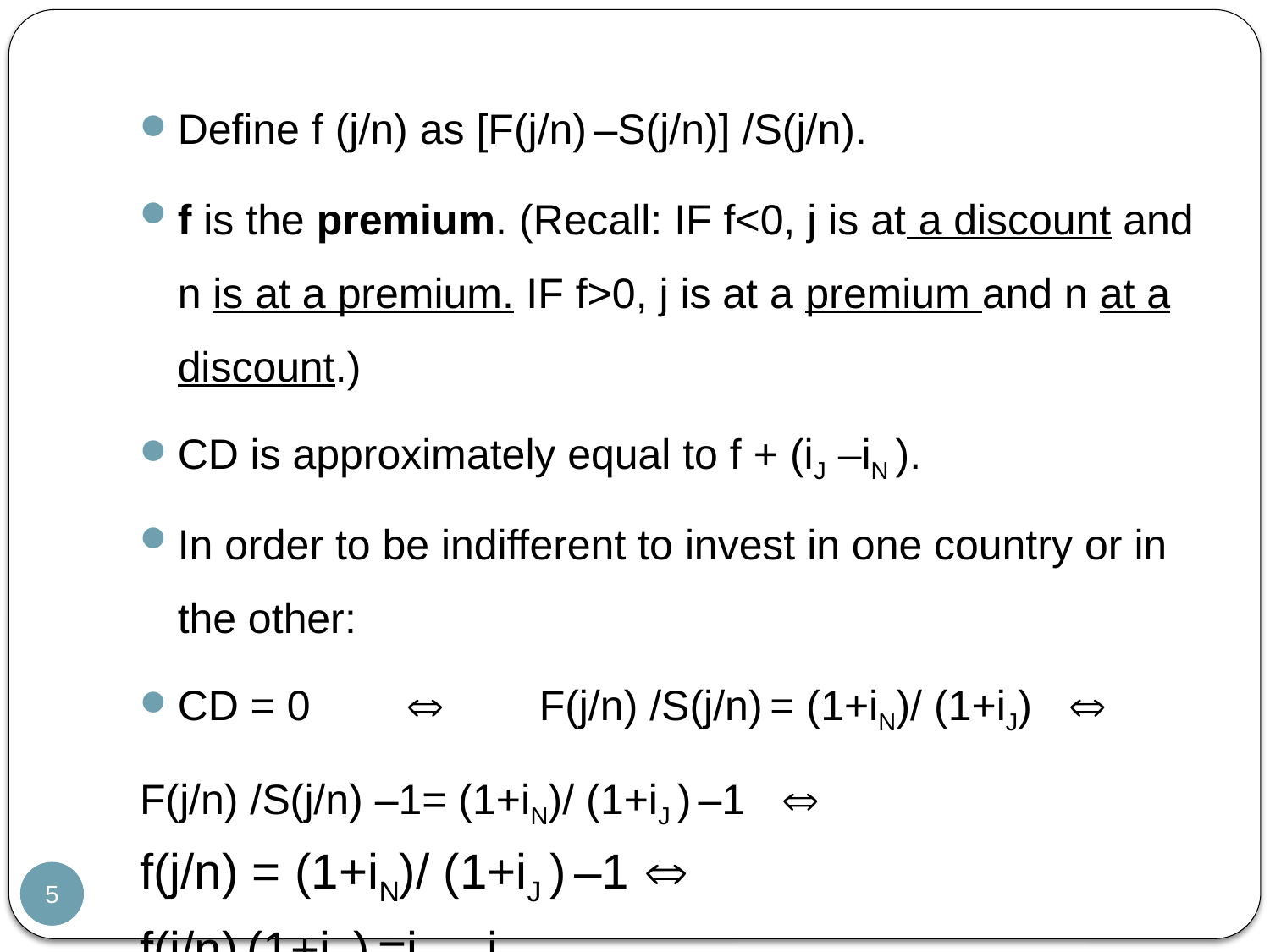

Define f (j/n) as [F(j/n) –S(j/n)] /S(j/n).
f is the premium. (Recall: IF f<0, j is at a discount and n is at a premium. IF f>0, j is at a premium and n at a discount.)
CD is approximately equal to f + (iJ –iN ).
In order to be indifferent to invest in one country or in the other:
CD = 0        ⇔        F(j/n) /S(j/n) = (1+iN)/ (1+iJ)   ⇔
F(j/n) /S(j/n) –1= (1+iN)/ (1+iJ ) –1   ⇔
f(j/n) = (1+iN)/ (1+iJ ) –1 ⇔
f(j/n) (1+iJ ) =iN – iJ
5
5